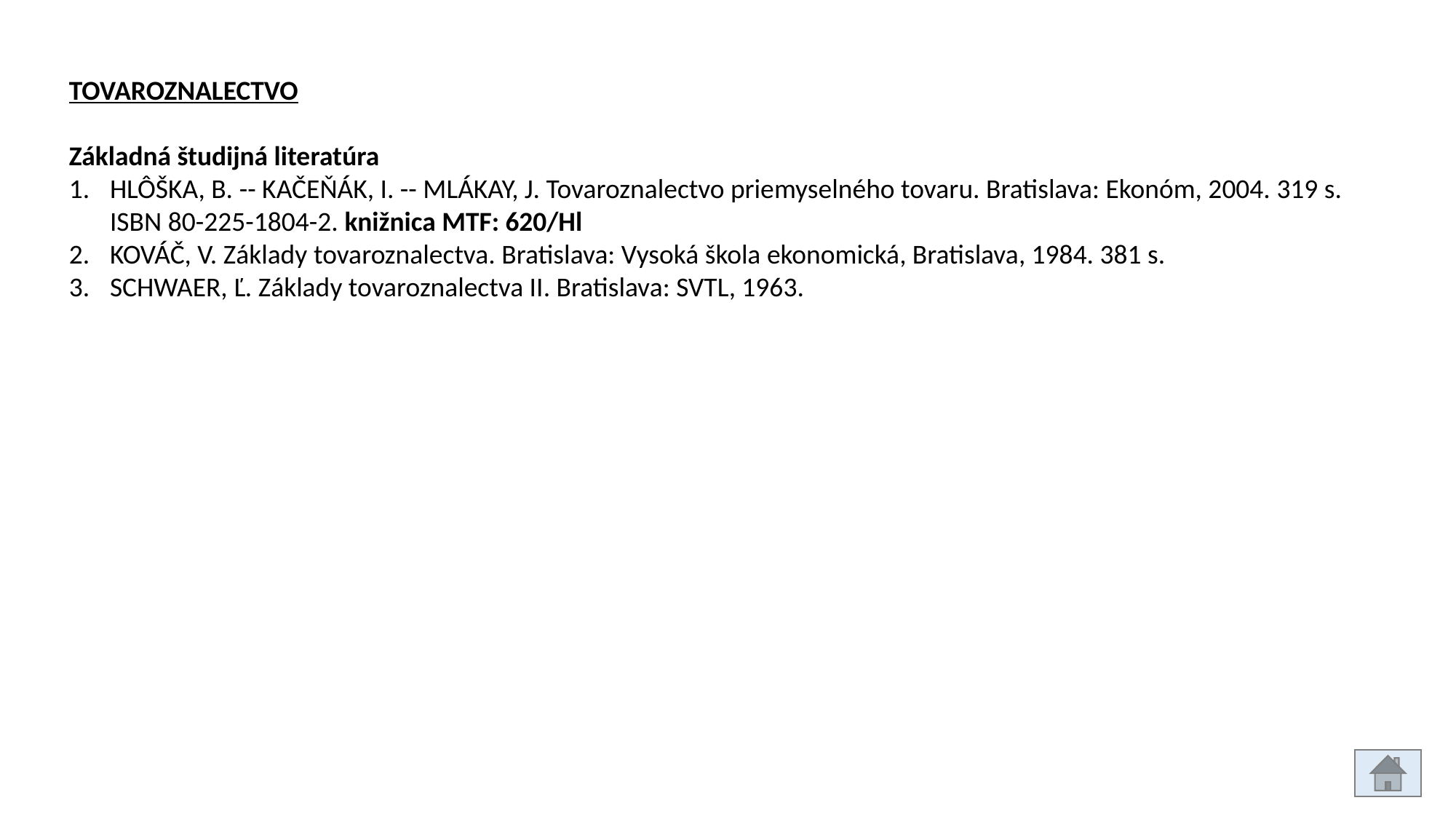

TOVAROZNALECTVO

Základná študijná literatúra
HLÔŠKA, B. -- KAČEŇÁK, I. -- MLÁKAY, J. Tovaroznalectvo priemyselného tovaru. Bratislava: Ekonóm, 2004. 319 s. ISBN 80-225-1804-2. knižnica MTF: 620/Hl
KOVÁČ, V. Základy tovaroznalectva. Bratislava: Vysoká škola ekonomická, Bratislava, 1984. 381 s.
SCHWAER, Ľ. Základy tovaroznalectva II. Bratislava: SVTL, 1963.